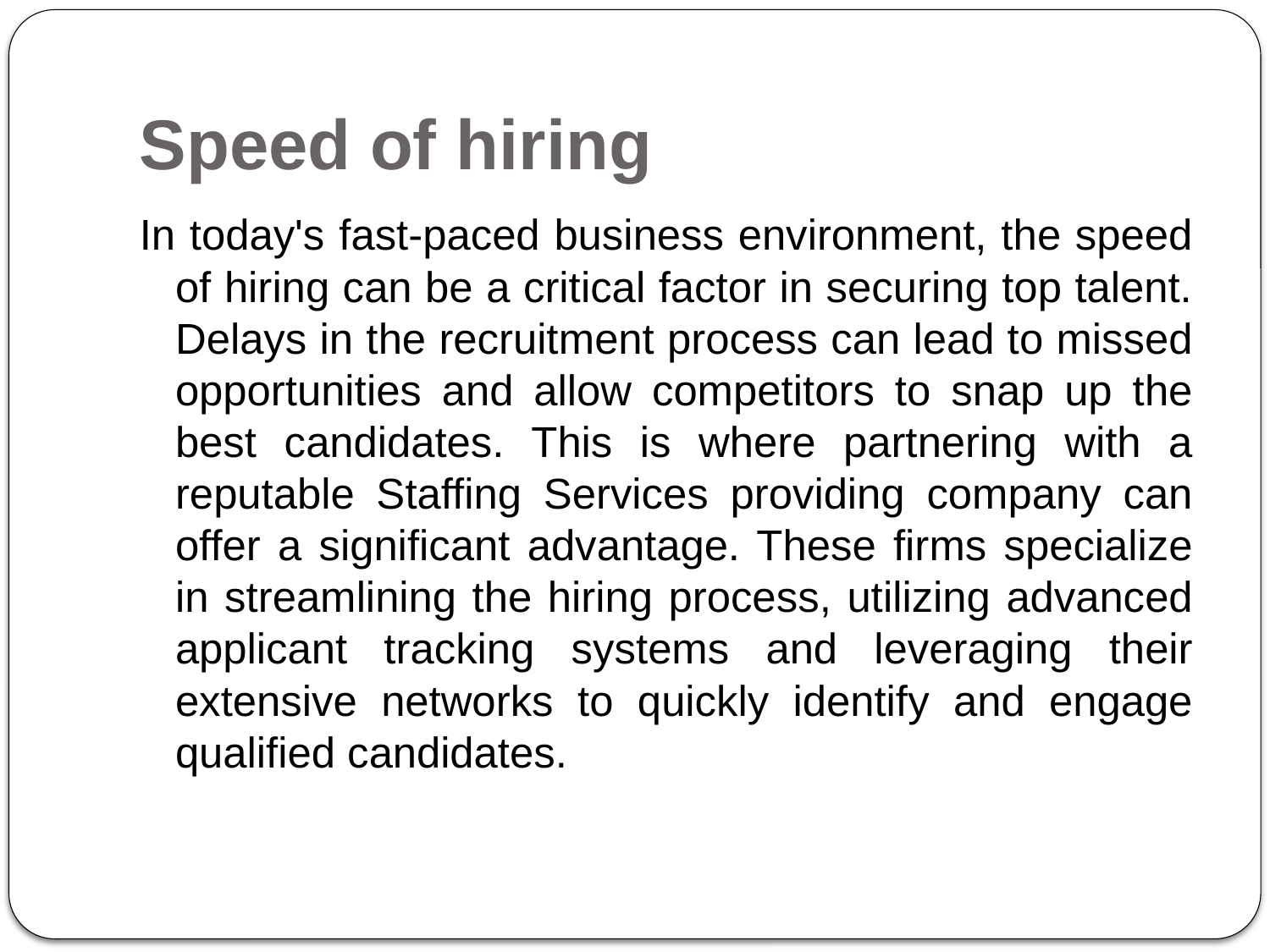

# Speed of hiring
In today's fast-paced business environment, the speed of hiring can be a critical factor in securing top talent. Delays in the recruitment process can lead to missed opportunities and allow competitors to snap up the best candidates. This is where partnering with a reputable Staffing Services providing company can offer a significant advantage. These firms specialize in streamlining the hiring process, utilizing advanced applicant tracking systems and leveraging their extensive networks to quickly identify and engage qualified candidates.